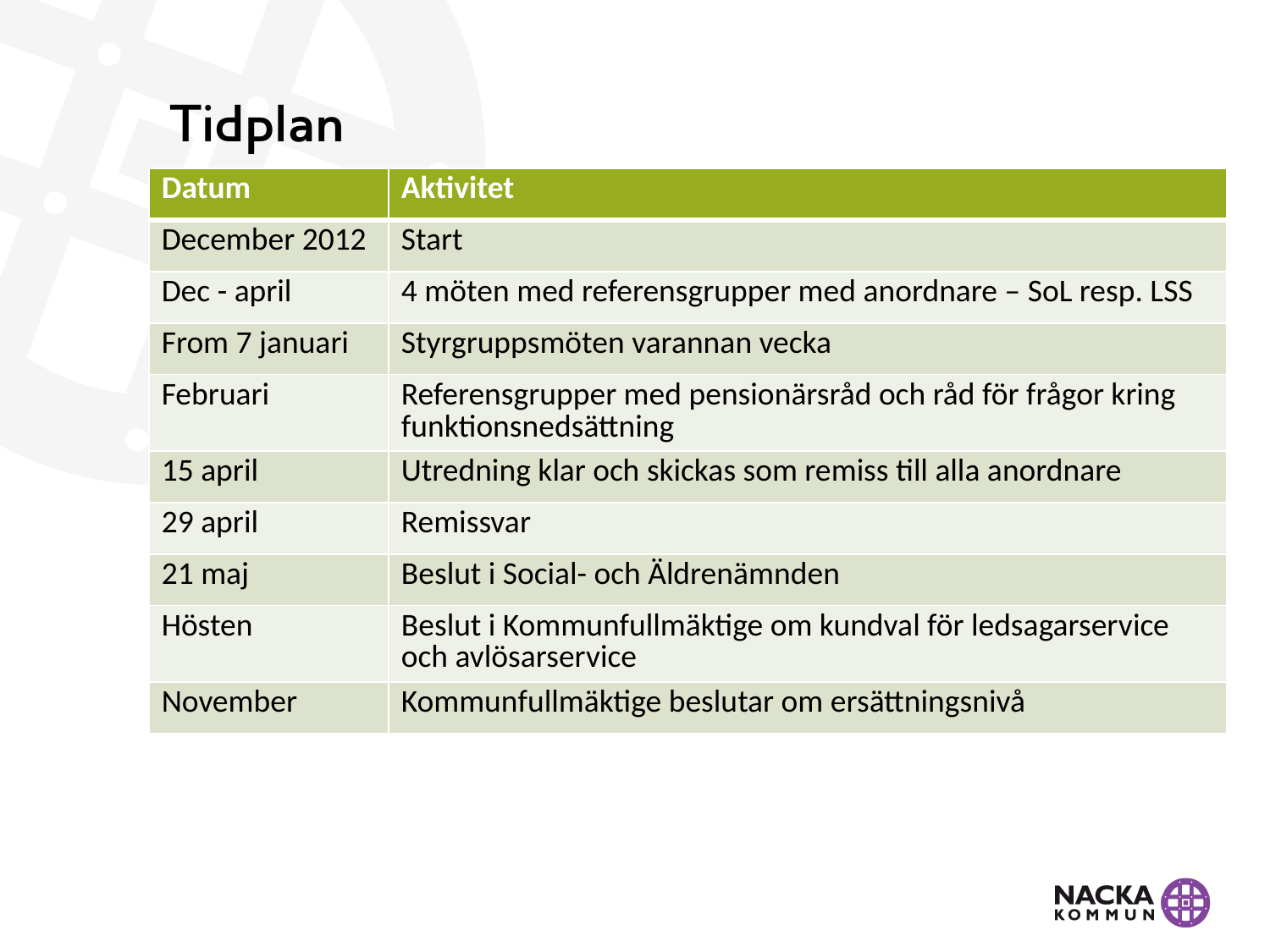

# Tidplan
| Datum | Aktivitet |
| --- | --- |
| December 2012 | Start |
| Dec - april | 4 möten med referensgrupper med anordnare – SoL resp. LSS |
| From 7 januari | Styrgruppsmöten varannan vecka |
| Februari | Referensgrupper med pensionärsråd och råd för frågor kring funktionsnedsättning |
| 15 april | Utredning klar och skickas som remiss till alla anordnare |
| 29 april | Remissvar |
| 21 maj | Beslut i Social- och Äldrenämnden |
| Hösten | Beslut i Kommunfullmäktige om kundval för ledsagarservice och avlösarservice |
| November | Kommunfullmäktige beslutar om ersättningsnivå |